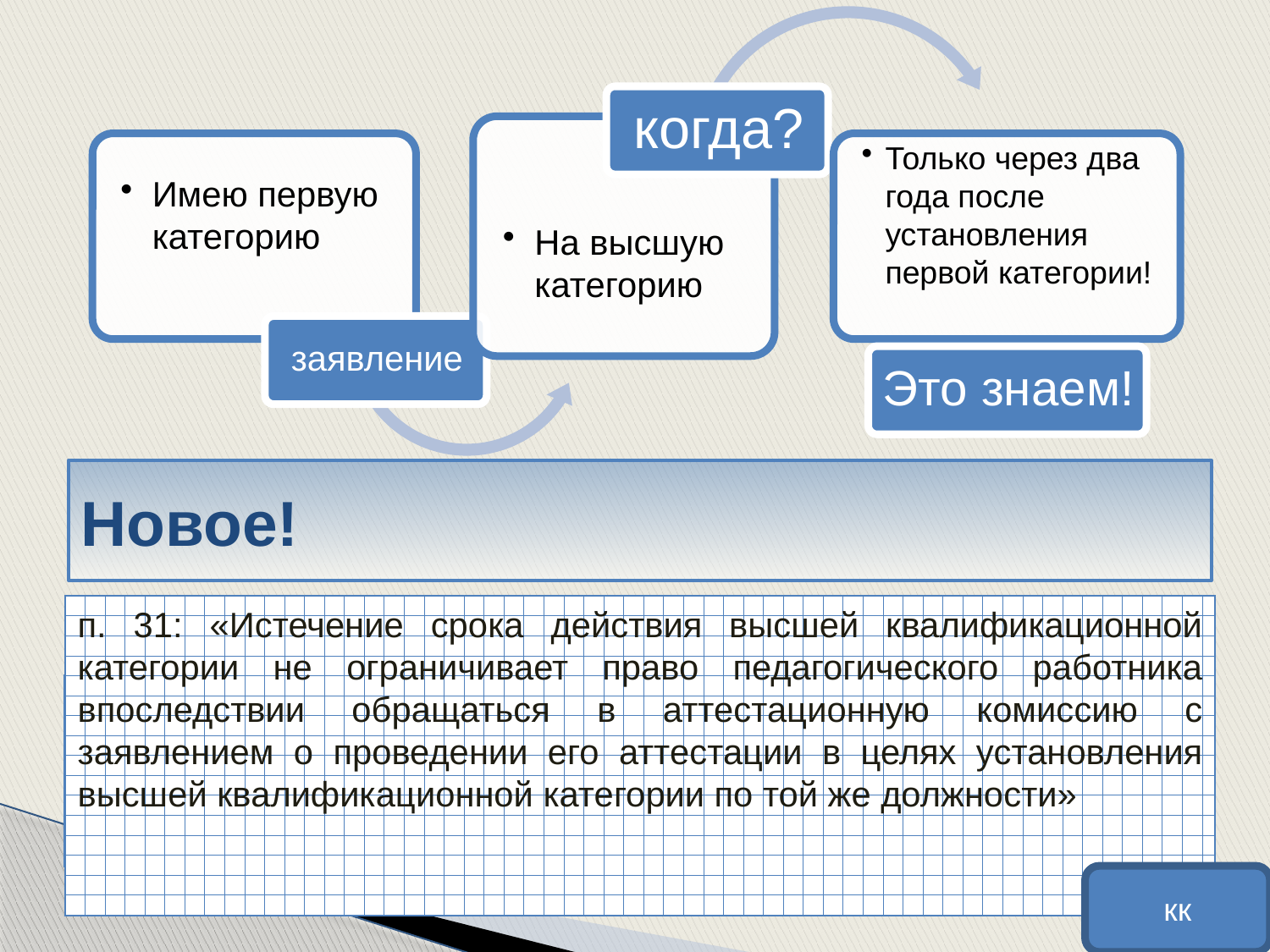

Имею первую категорию
заявление
На высшую категорию
когда?
Только через два года после установления первой категории!
Это знаем!
Новое!
п. 31: «Истечение срока действия высшей квалификационной категории не ограничивает право педагогического работника впоследствии обращаться в аттестационную комиссию с заявлением о проведении его аттестации в целях установления высшей квалификационной категории по той же должности»

кк